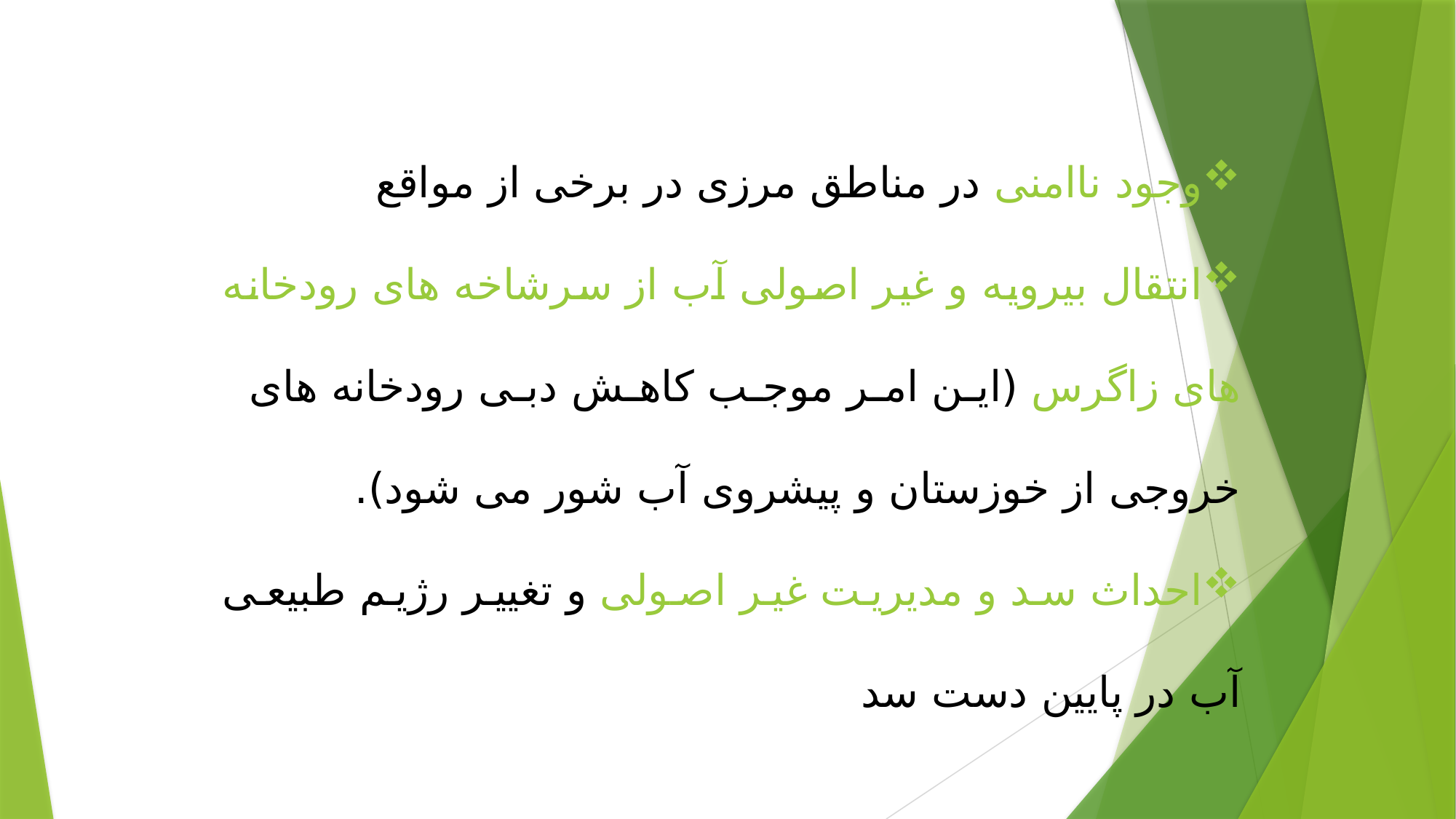

وجود ناامنی در مناطق مرزی در برخی از مواقع
انتقال بیرویه و غیر اصولی آب از سرشاخه های رودخانه های زاگرس (این امر موجب کاهش دبی رودخانه های  خروجی از خوزستان و پیشروی آب شور می شود).
احداث سد و مدیریت غیر اصولی و تغییر رژیم طبیعی آب در پایین دست سد